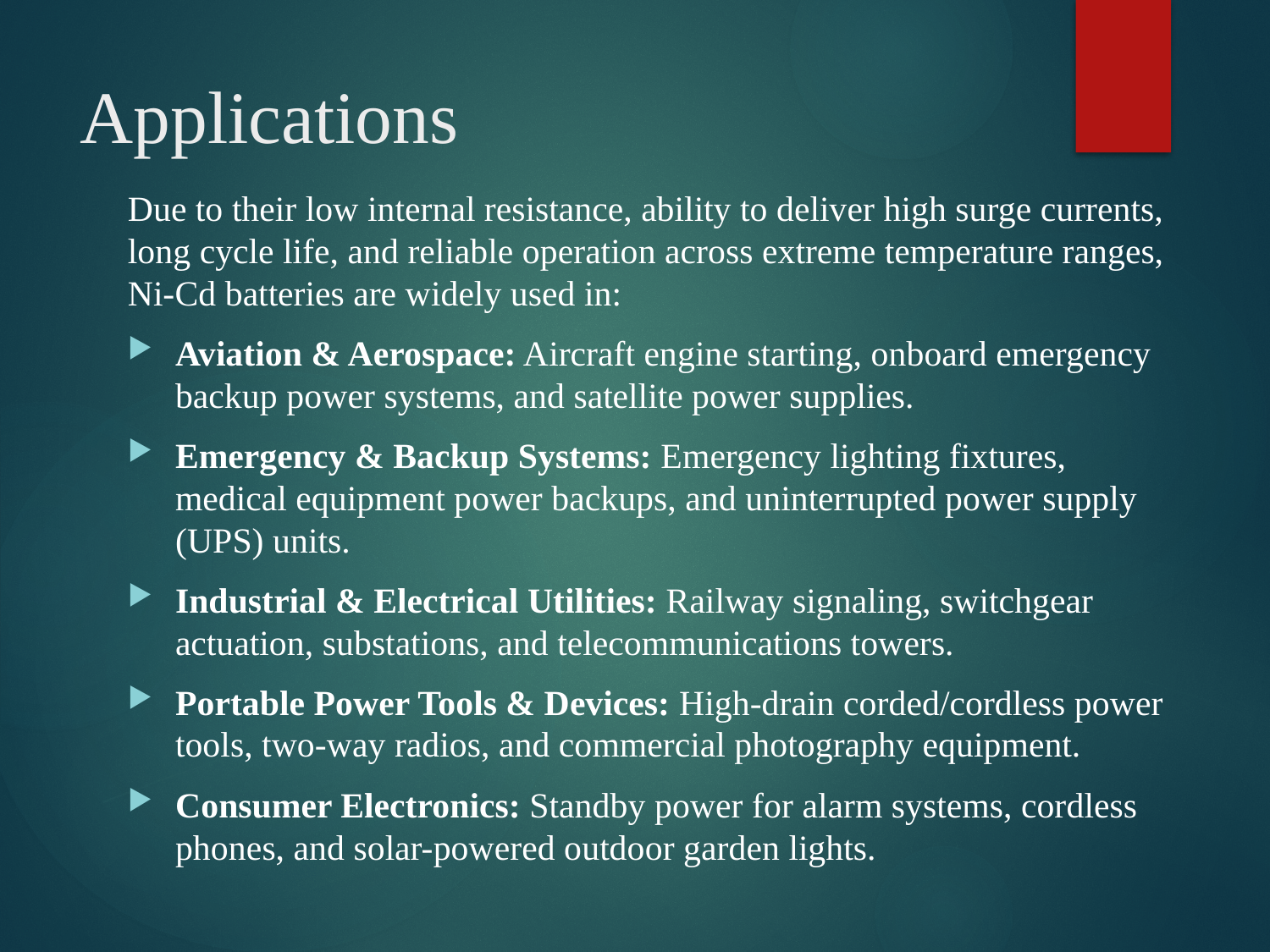

# Applications
Due to their low internal resistance, ability to deliver high surge currents, long cycle life, and reliable operation across extreme temperature ranges, Ni-Cd batteries are widely used in:
Aviation & Aerospace: Aircraft engine starting, onboard emergency backup power systems, and satellite power supplies.
Emergency & Backup Systems: Emergency lighting fixtures, medical equipment power backups, and uninterrupted power supply (UPS) units.
Industrial & Electrical Utilities: Railway signaling, switchgear actuation, substations, and telecommunications towers.
Portable Power Tools & Devices: High-drain corded/cordless power tools, two-way radios, and commercial photography equipment.
Consumer Electronics: Standby power for alarm systems, cordless phones, and solar-powered outdoor garden lights.